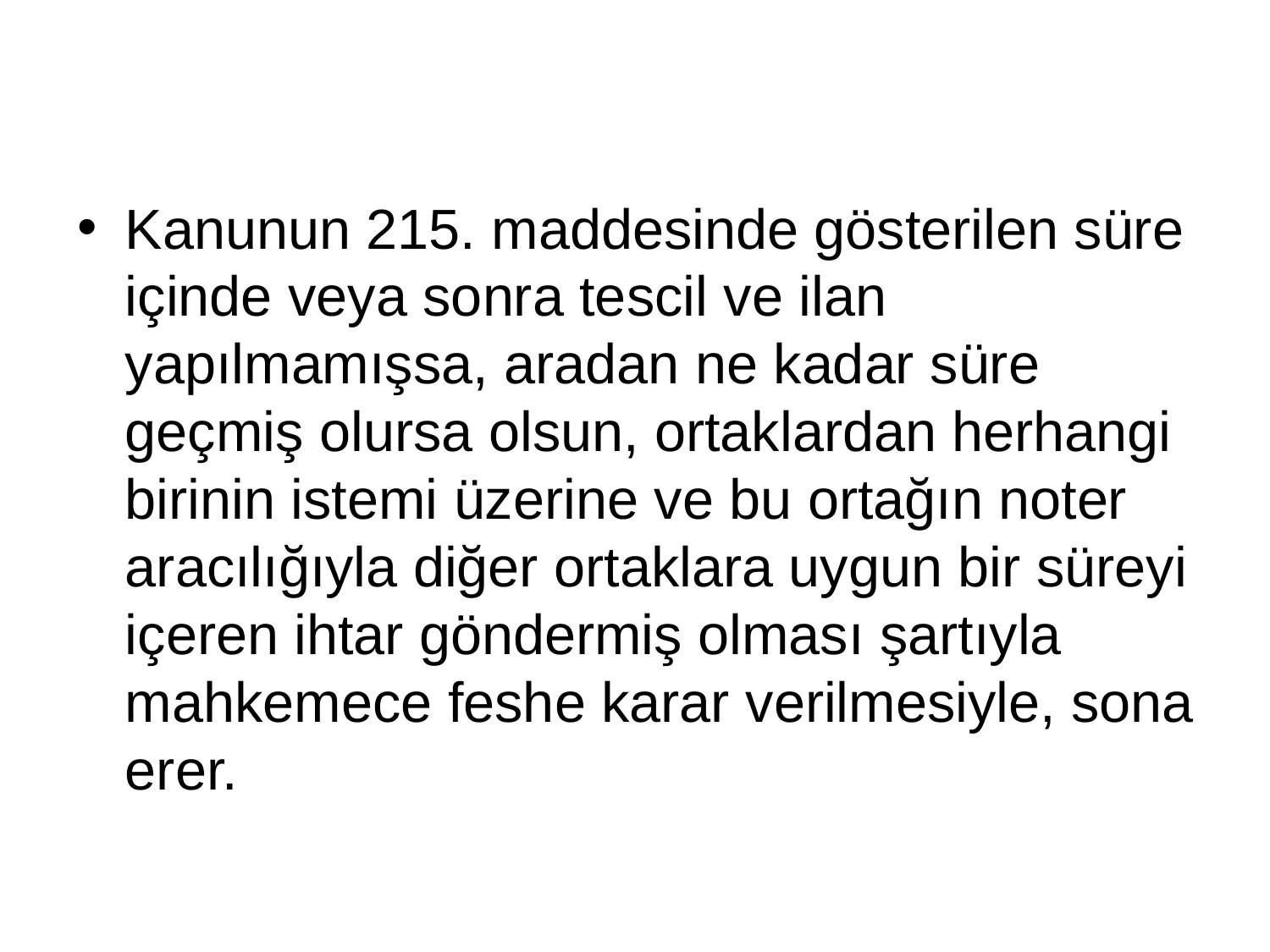

Kanunun 215. maddesinde gösterilen süre içinde veya sonra tescil ve ilan yapılmamışsa, aradan ne kadar süre geçmiş olursa olsun, ortaklardan herhangi birinin istemi üzerine ve bu ortağın noter aracılığıyla diğer ortaklara uygun bir süreyi içeren ihtar göndermiş olması şartıyla mahkemece feshe karar verilmesiyle, sona erer.